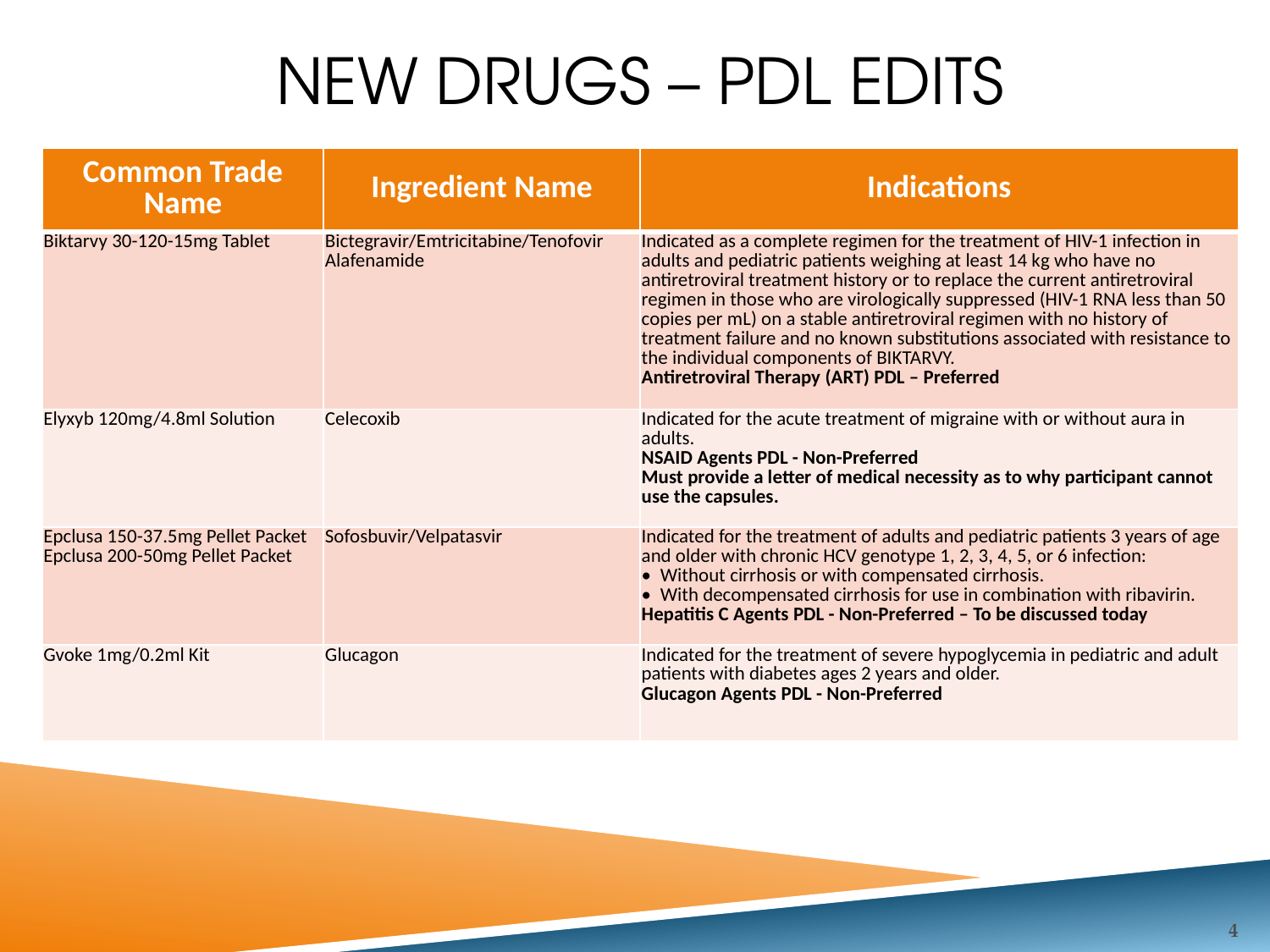

# New drugs – PDL Edits
| Common Trade Name | Ingredient Name | Indications |
| --- | --- | --- |
| Biktarvy 30-120-15mg Tablet | Bictegravir/Emtricitabine/Tenofovir Alafenamide | Indicated as a complete regimen for the treatment of HIV-1 infection in adults and pediatric patients weighing at least 14 kg who have no antiretroviral treatment history or to replace the current antiretroviral regimen in those who are virologically suppressed (HIV-1 RNA less than 50 copies per mL) on a stable antiretroviral regimen with no history of treatment failure and no known substitutions associated with resistance to the individual components of BIKTARVY. Antiretroviral Therapy (ART) PDL – Preferred |
| Elyxyb 120mg/4.8ml Solution | Celecoxib | Indicated for the acute treatment of migraine with or without aura in adults. NSAID Agents PDL - Non-Preferred Must provide a letter of medical necessity as to why participant cannot use the capsules. |
| Epclusa 150-37.5mg Pellet Packet Epclusa 200-50mg Pellet Packet | Sofosbuvir/Velpatasvir | Indicated for the treatment of adults and pediatric patients 3 years of age and older with chronic HCV genotype 1, 2, 3, 4, 5, or 6 infection: • Without cirrhosis or with compensated cirrhosis. • With decompensated cirrhosis for use in combination with ribavirin. Hepatitis C Agents PDL - Non-Preferred – To be discussed today |
| Gvoke 1mg/0.2ml Kit | Glucagon | Indicated for the treatment of severe hypoglycemia in pediatric and adult patients with diabetes ages 2 years and older. Glucagon Agents PDL - Non-Preferred |
4